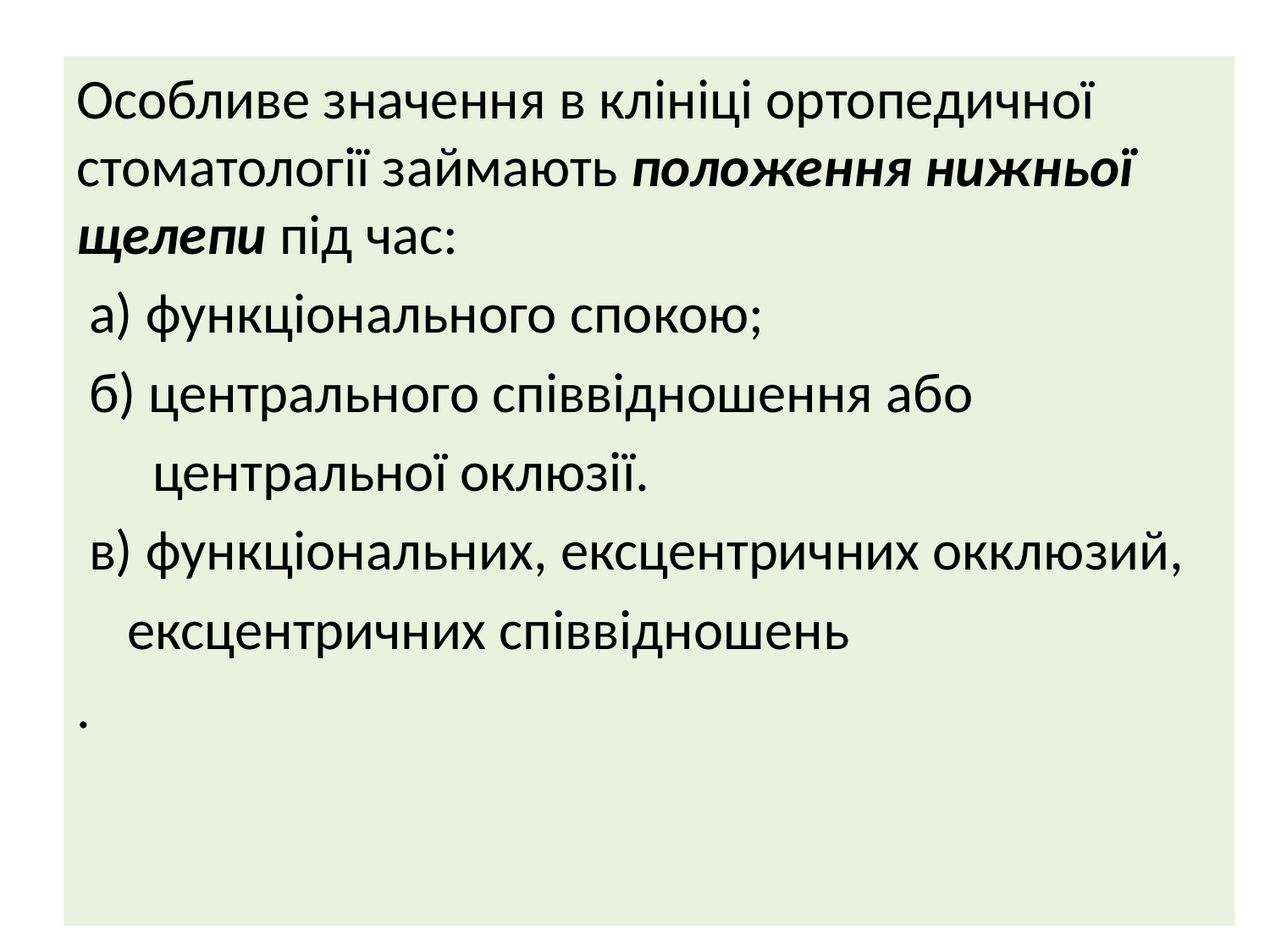

Особливе значення в клініці ортопедичної стоматології займають положення нижньої щелепи під час:
 а) функціонального спокою;
 б) центрального співвідношення або
      центральної оклюзії.
 в) функціональних, ексцентричних окклюзий,
    ексцентричних співвідношень
.